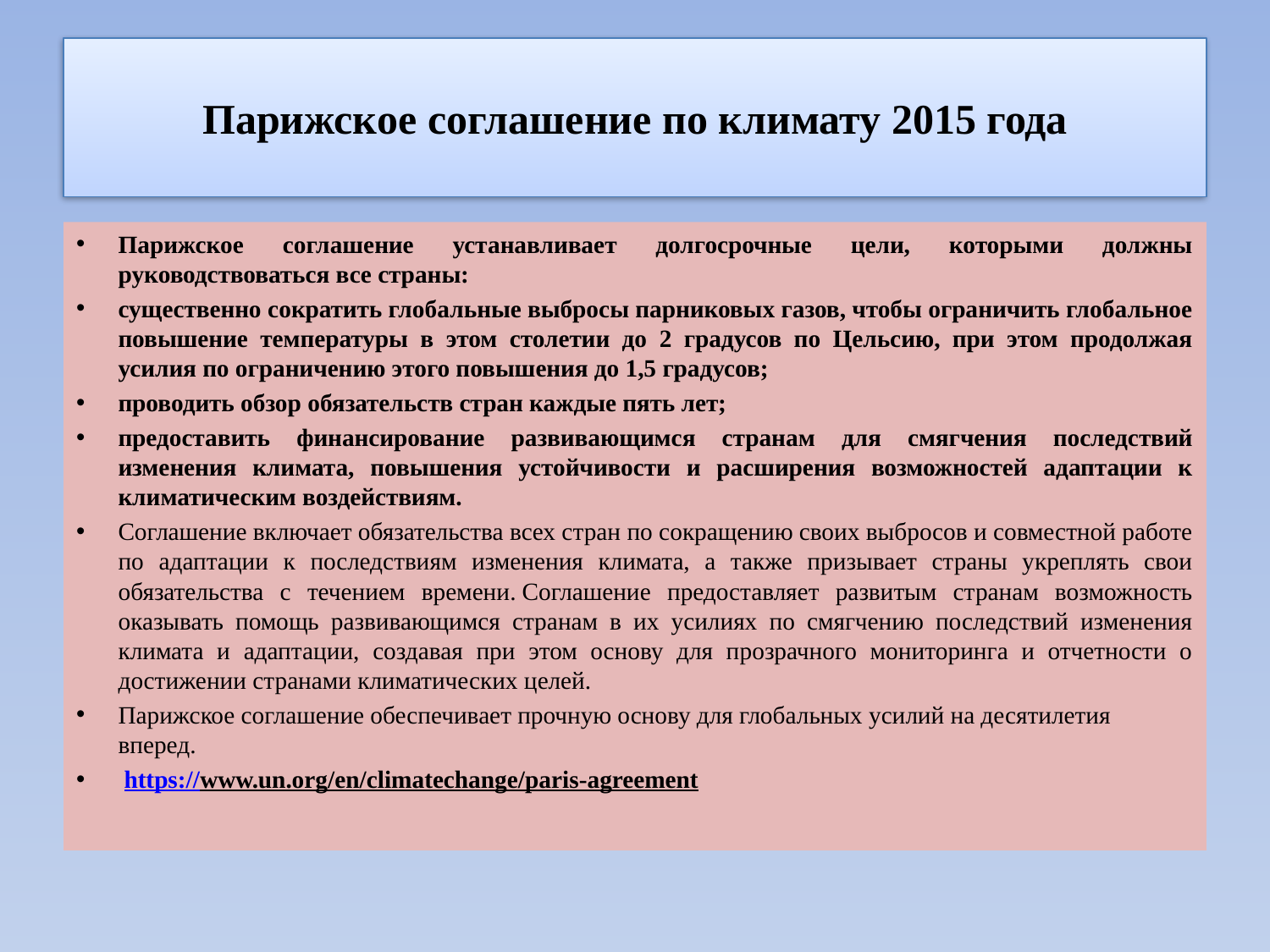

# Парижское соглашение по климату 2015 года
Парижское соглашение устанавливает долгосрочные цели, которыми должны руководствоваться все страны:
существенно сократить глобальные выбросы парниковых газов, чтобы ограничить глобальное повышение температуры в этом столетии до 2 градусов по Цельсию, при этом продолжая усилия по ограничению этого повышения до 1,5 градусов;
проводить обзор обязательств стран каждые пять лет;
предоставить финансирование развивающимся странам для смягчения последствий изменения климата, повышения устойчивости и расширения возможностей адаптации к климатическим воздействиям.
Соглашение включает обязательства всех стран по сокращению своих выбросов и совместной работе по адаптации к последствиям изменения климата, а также призывает страны укреплять свои обязательства с течением времени. Соглашение предоставляет развитым странам возможность оказывать помощь развивающимся странам в их усилиях по смягчению последствий изменения климата и адаптации, создавая при этом основу для прозрачного мониторинга и отчетности о достижении странами климатических целей.
Парижское соглашение обеспечивает прочную основу для глобальных усилий на десятилетия вперед.
 https://www.un.org/en/climatechange/paris-agreement